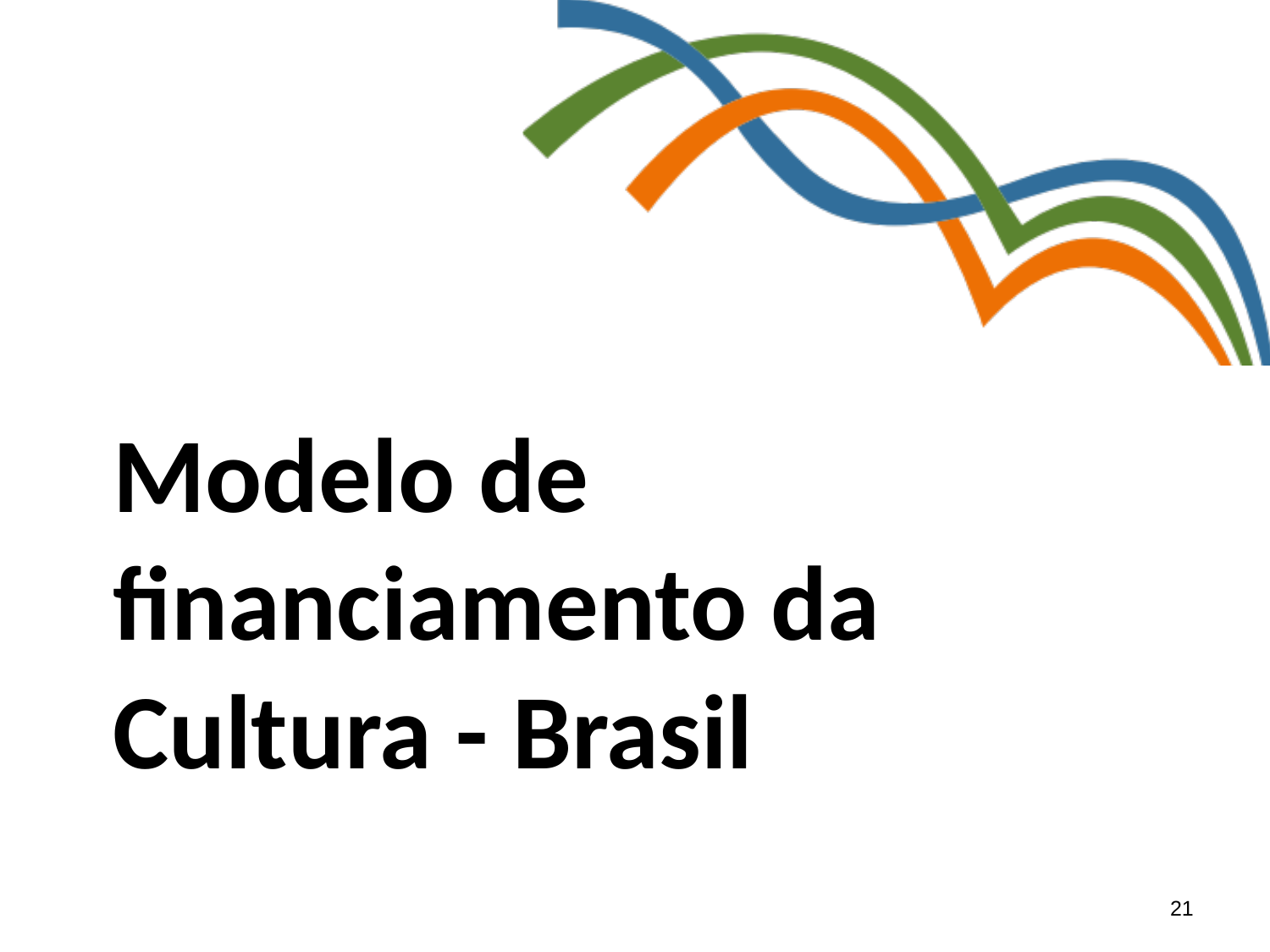

Modelo de financiamento da Cultura - Brasil
21